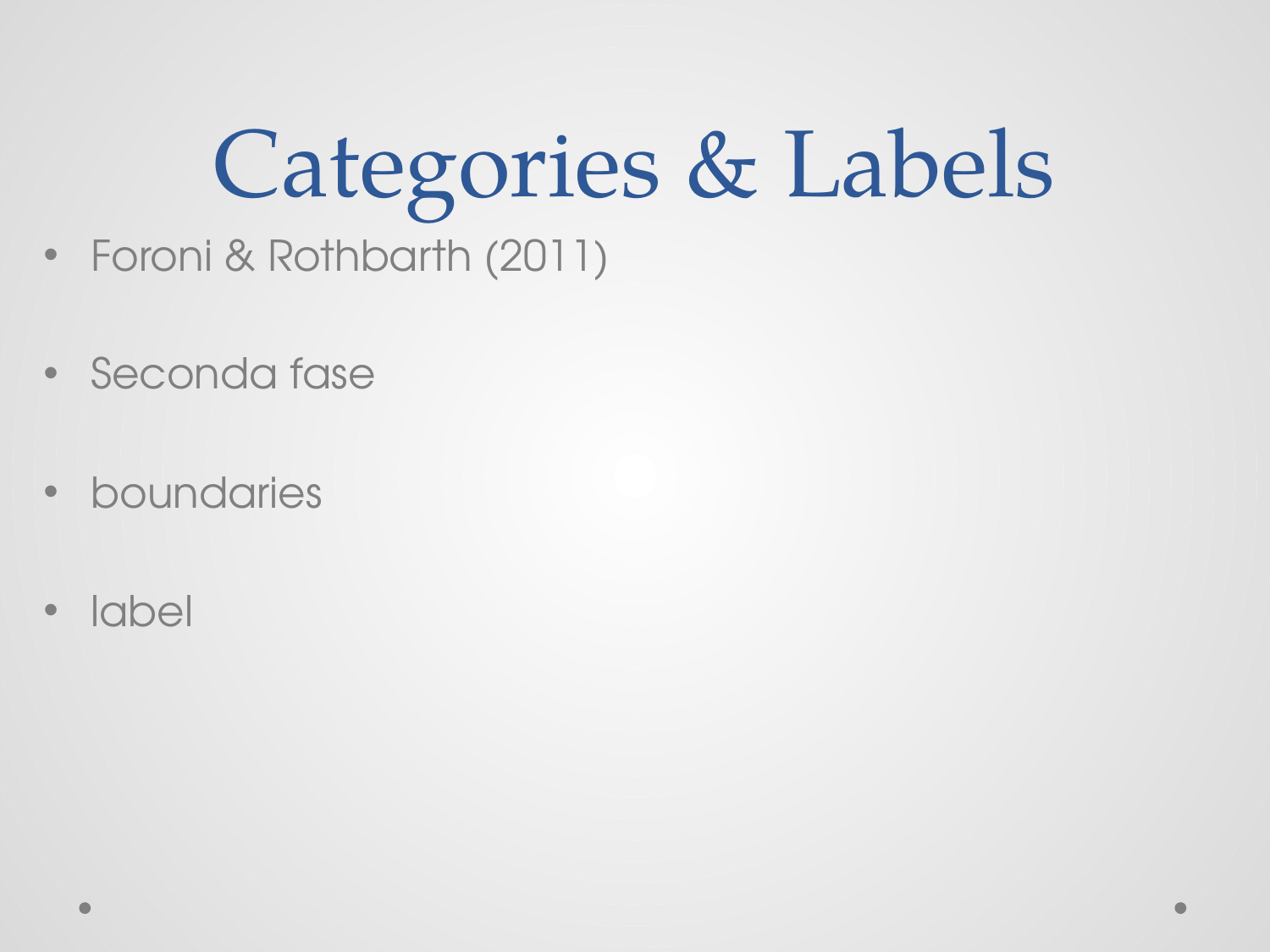

# Categories & Labels
Foroni & Rothbarth (2011)

Seconda fase

boundaries

label